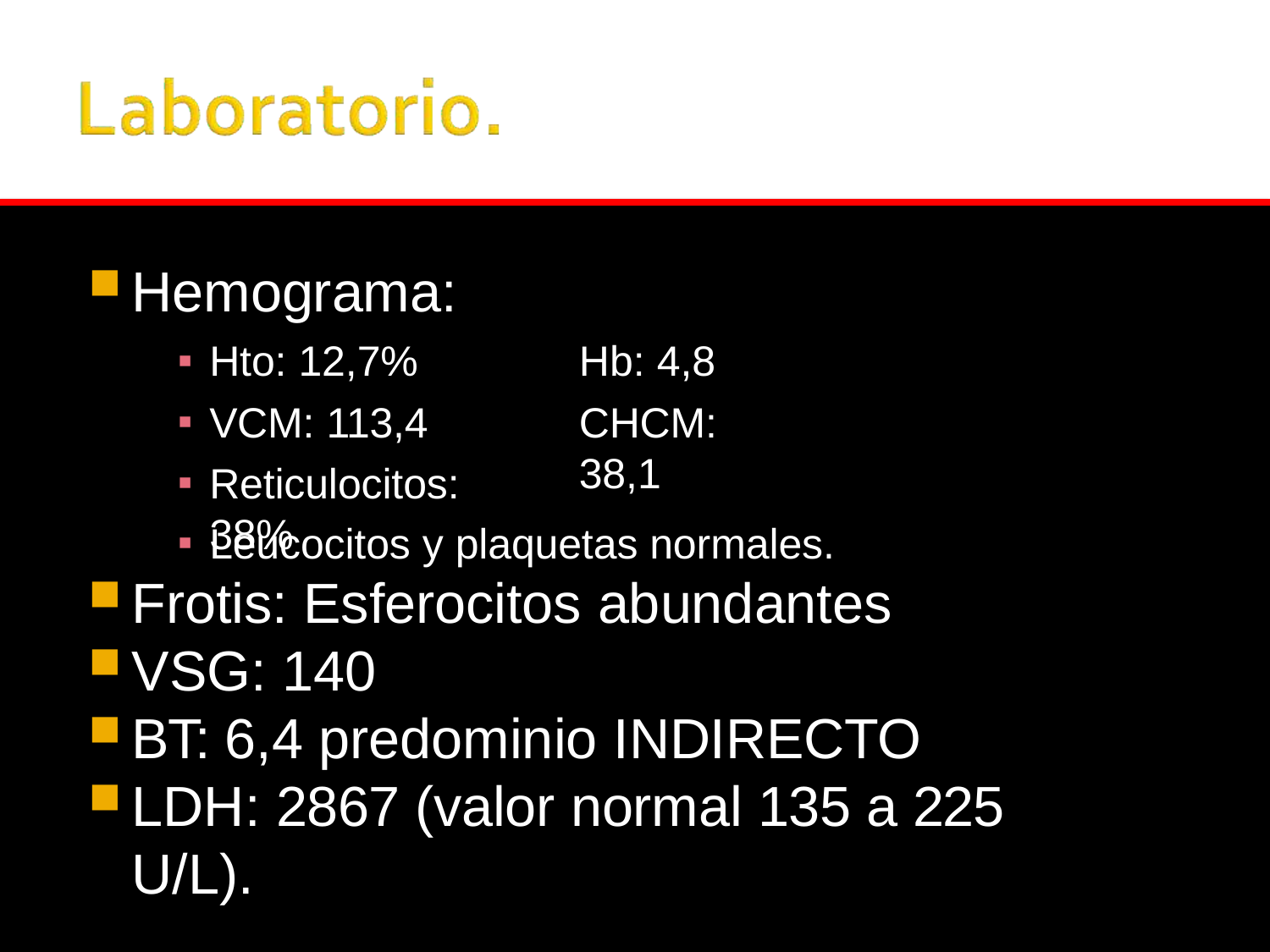

Hemograma:
Hto: 12,7%
VCM: 113,4
Reticulocitos: 38%
Hb: 4,8
CHCM: 38,1
Leucocitos y plaquetas normales.
Frotis: Esferocitos abundantes
VSG: 140
BT: 6,4 predominio INDIRECTO
LDH: 2867 (valor normal 135 a 225 U/L).